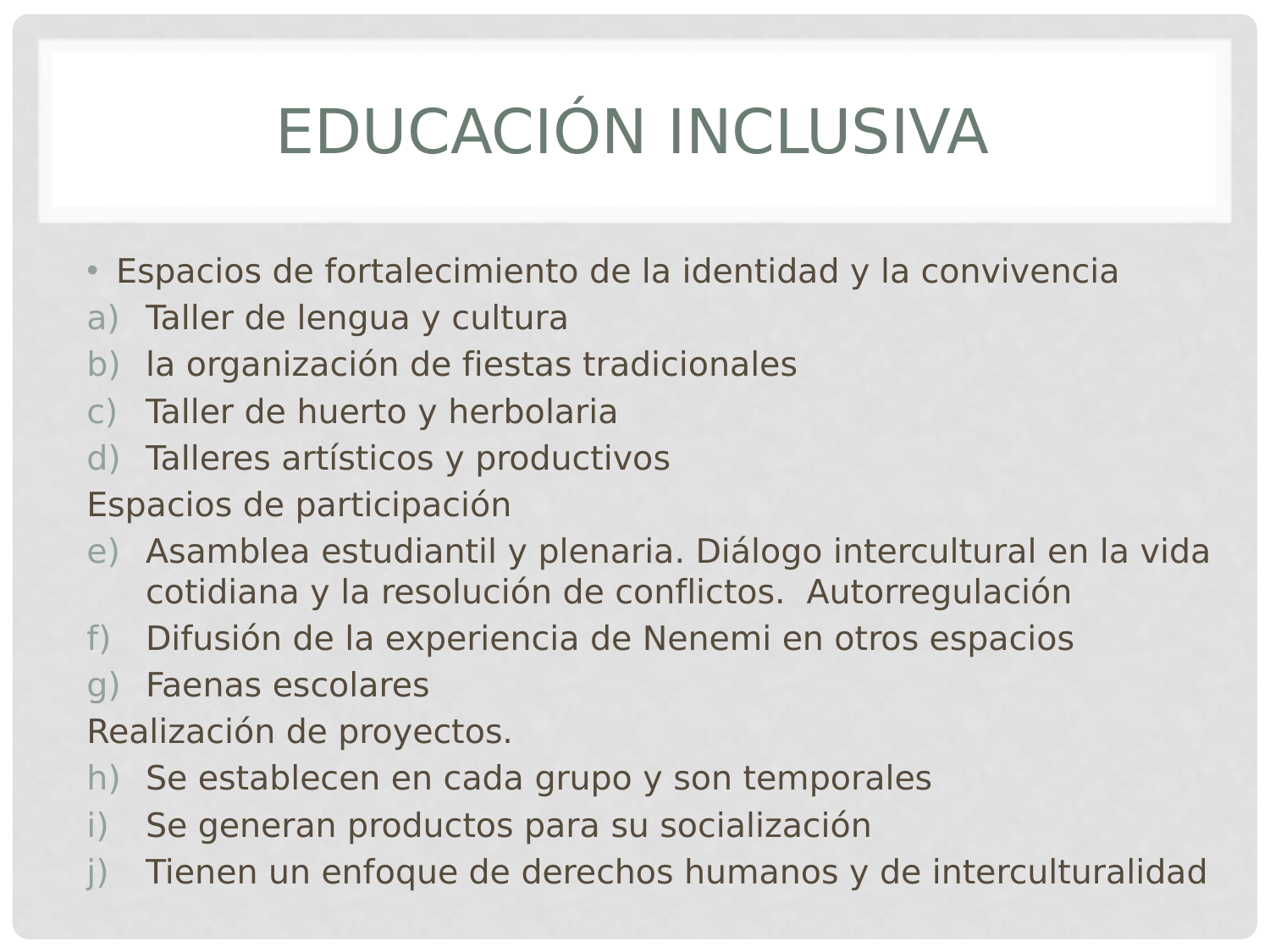

# EDUCACIÓN INCLUSIVA
Espacios de fortalecimiento de la identidad y la convivencia
Taller de lengua y cultura
la organización de fiestas tradicionales
Taller de huerto y herbolaria
Talleres artísticos y productivos
Espacios de participación
Asamblea estudiantil y plenaria. Diálogo intercultural en la vida cotidiana y la resolución de conflictos.  Autorregulación
Difusión de la experiencia de Nenemi en otros espacios
Faenas escolares
Realización de proyectos.
Se establecen en cada grupo y son temporales
Se generan productos para su socialización
Tienen un enfoque de derechos humanos y de interculturalidad